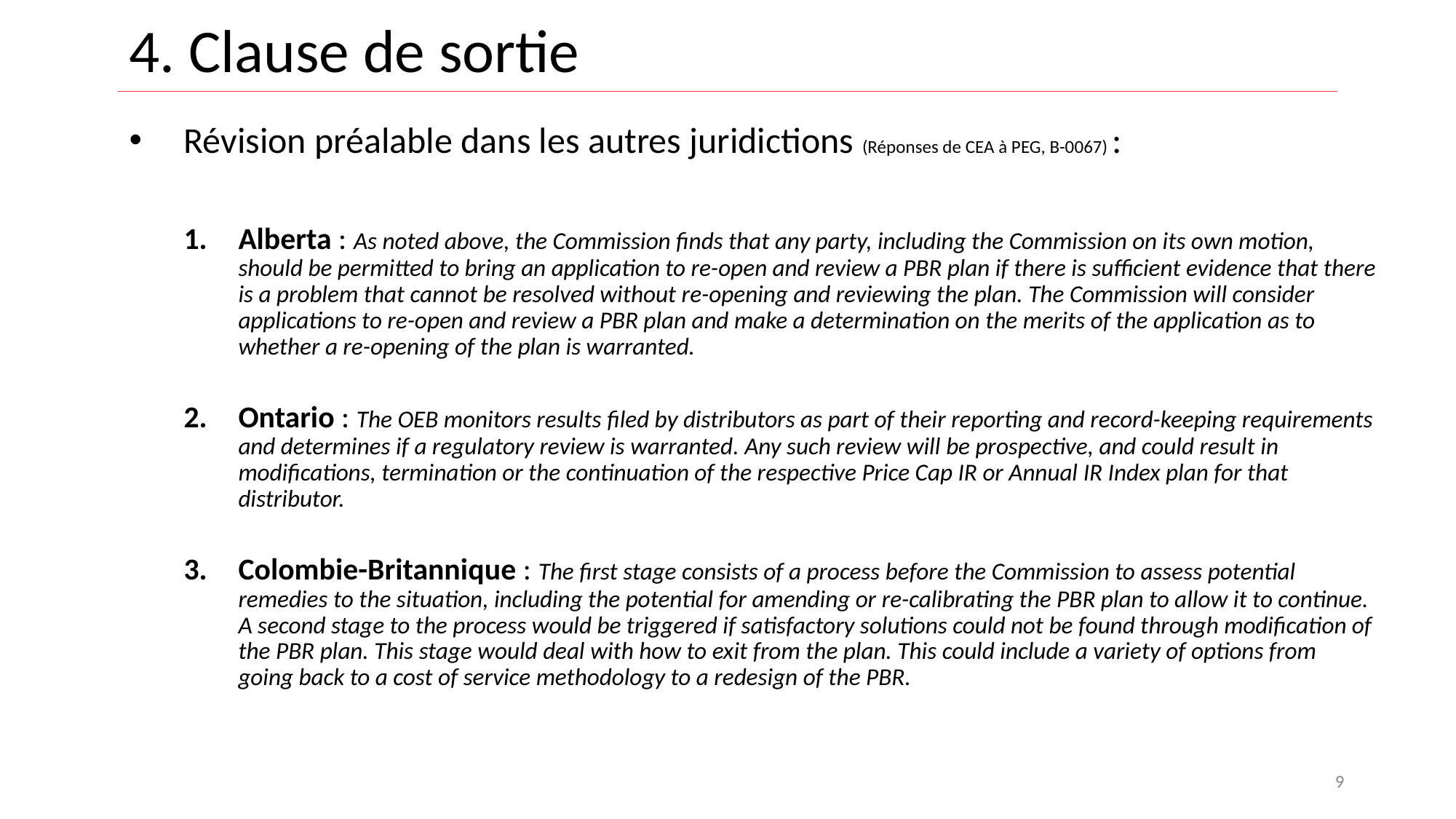

# 4. Clause de sortie
Révision préalable dans les autres juridictions (Réponses de CEA à PEG, B-0067) :

Alberta : As noted above, the Commission finds that any party, including the Commission on its own motion, should be permitted to bring an application to re-open and review a PBR plan if there is sufficient evidence that there is a problem that cannot be resolved without re-opening and reviewing the plan. The Commission will consider applications to re-open and review a PBR plan and make a determination on the merits of the application as to whether a re-opening of the plan is warranted.

Ontario : The OEB monitors results filed by distributors as part of their reporting and record-keeping requirements and determines if a regulatory review is warranted. Any such review will be prospective, and could result in modifications, termination or the continuation of the respective Price Cap IR or Annual IR Index plan for that distributor.

Colombie-Britannique : The first stage consists of a process before the Commission to assess potential remedies to the situation, including the potential for amending or re-calibrating the PBR plan to allow it to continue. A second stage to the process would be triggered if satisfactory solutions could not be found through modification of the PBR plan. This stage would deal with how to exit from the plan. This could include a variety of options from going back to a cost of service methodology to a redesign of the PBR.

9